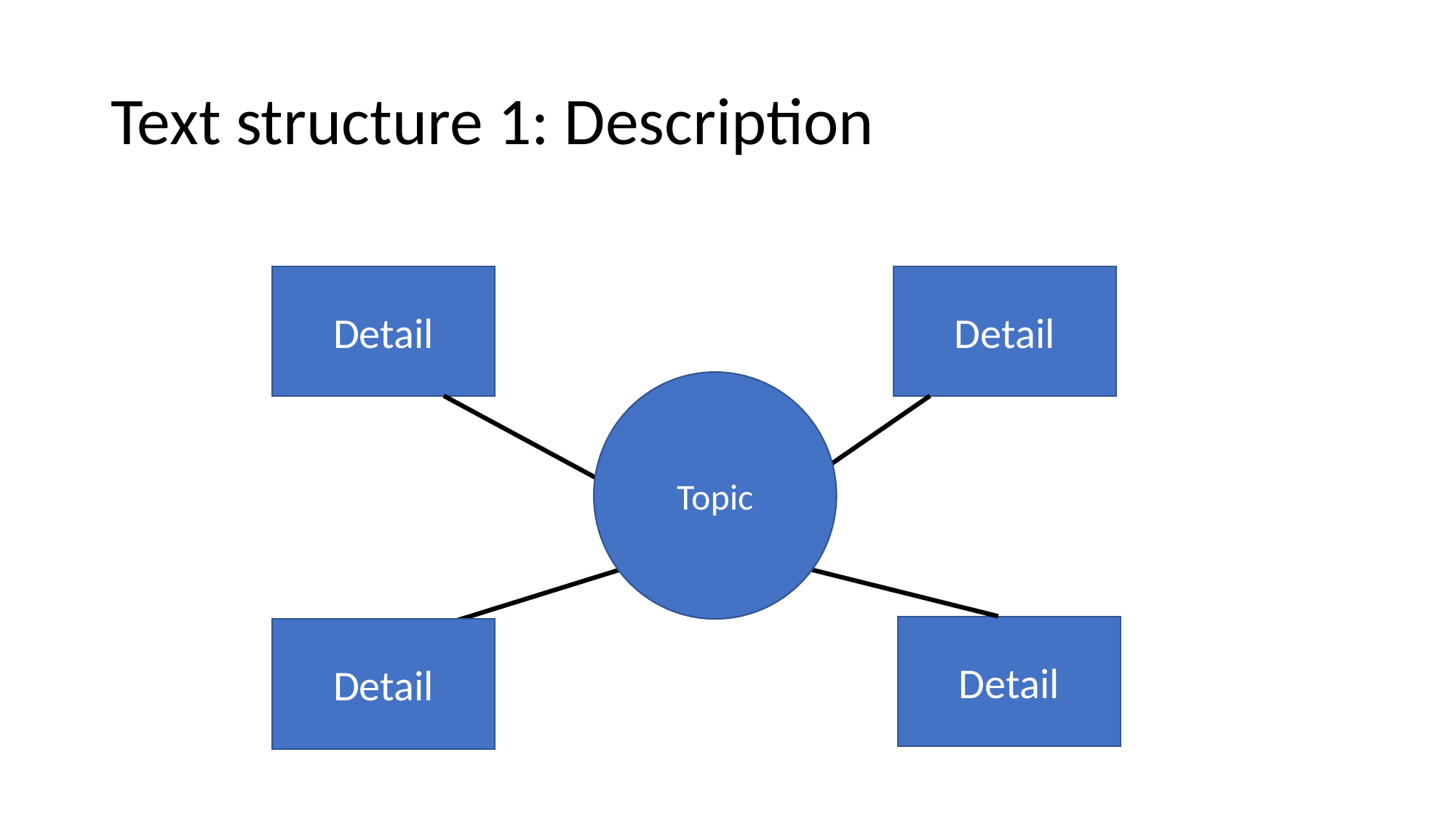

# Text structure 1: Description
Detail
Detail
Topic
Detail
Detail